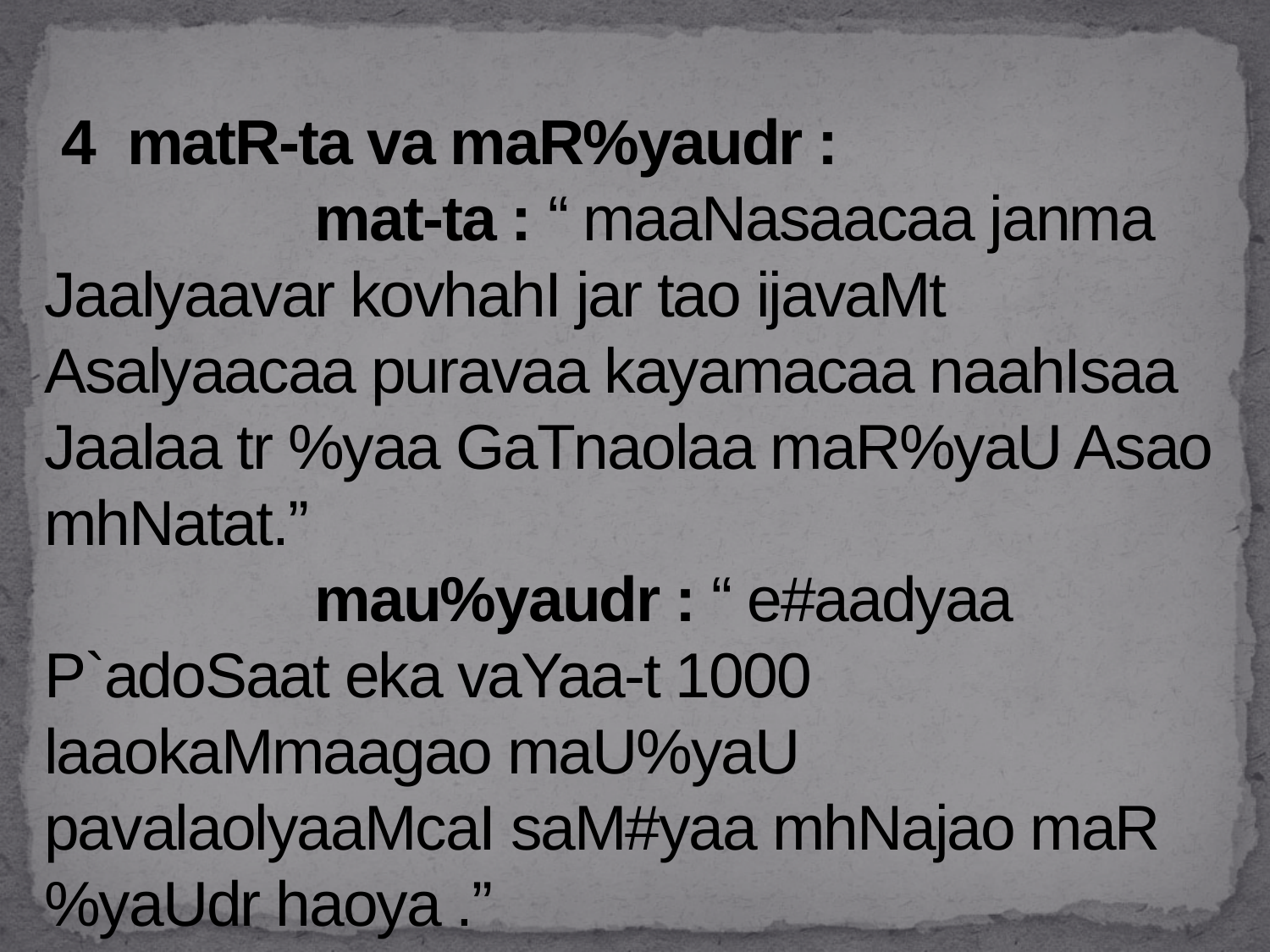

4  matR-ta va maR%yaudr :
                 mat-ta : “ maaNasaacaa janma Jaalyaavar kovhahI jar tao ijavaMt Asalyaacaa puravaa kayamacaa naahIsaa Jaalaa tr %yaa GaTnaolaa maR%yaU Asao mhNatat.”
                 mau%yaudr : “ e#aadyaa P`adoSaat eka vaYaa-t 1000 laaokaMmaagao maU%yaU pavalaolyaaMcaI saM#yaa mhNajao maR%yaUdr haoya .”
                   : mah<va
                   : ma%yaotovar pirNaama krNaaro GaTk
                   : ma%yatocyaa samasyaa